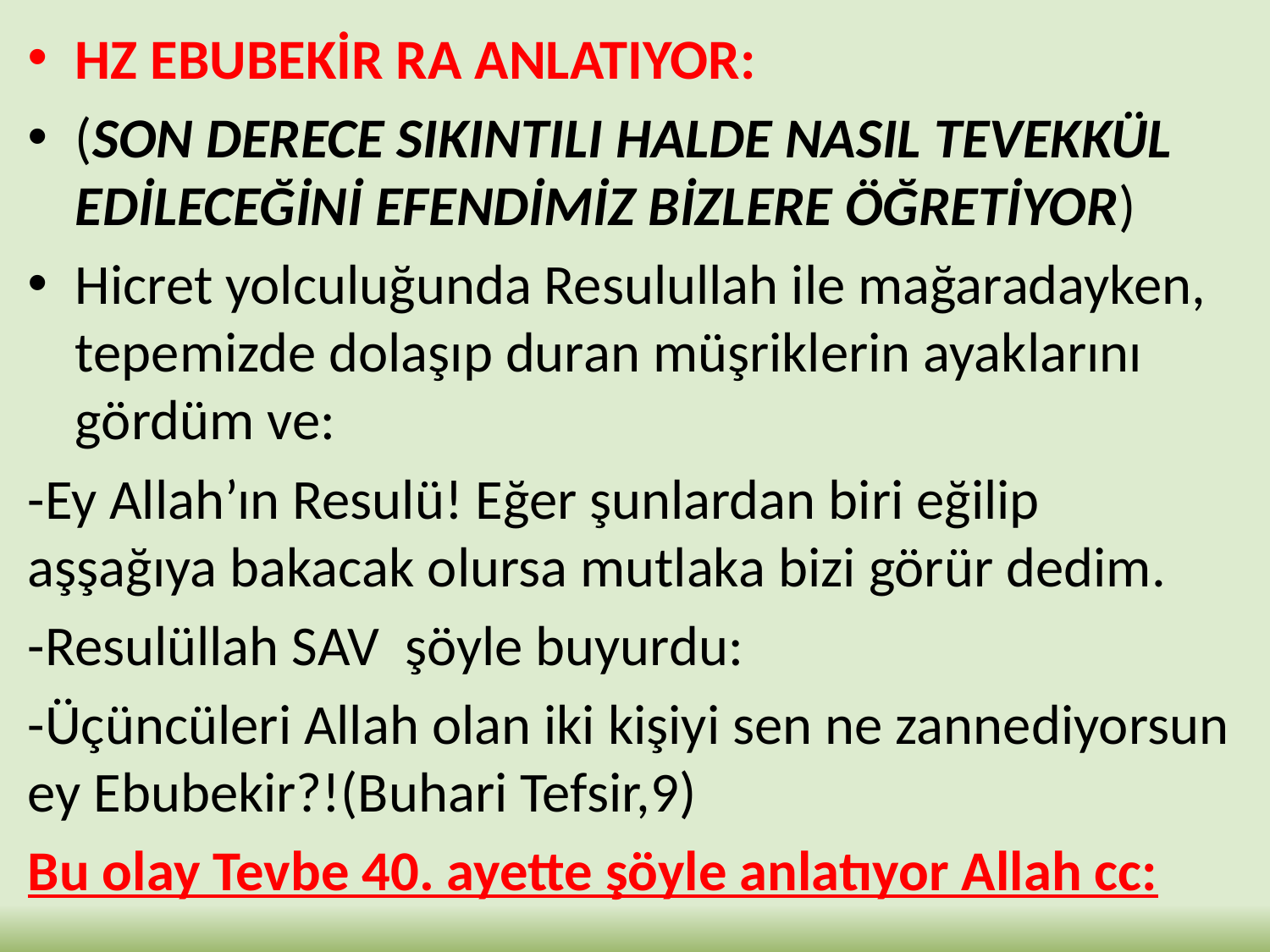

HZ EBUBEKİR RA ANLATIYOR:
(SON DERECE SIKINTILI HALDE NASIL TEVEKKÜL EDİLECEĞİNİ EFENDİMİZ BİZLERE ÖĞRETİYOR)
Hicret yolculuğunda Resulullah ile mağaradayken, tepemizde dolaşıp duran müşriklerin ayaklarını gördüm ve:
-Ey Allah’ın Resulü! Eğer şunlardan biri eğilip aşşağıya bakacak olursa mutlaka bizi görür dedim.
-Resulüllah SAV  şöyle buyurdu:
-Üçüncüleri Allah olan iki kişiyi sen ne zannediyorsun ey Ebubekir?!(Buhari Tefsir,9)
Bu olay Tevbe 40. ayette şöyle anlatıyor Allah cc: